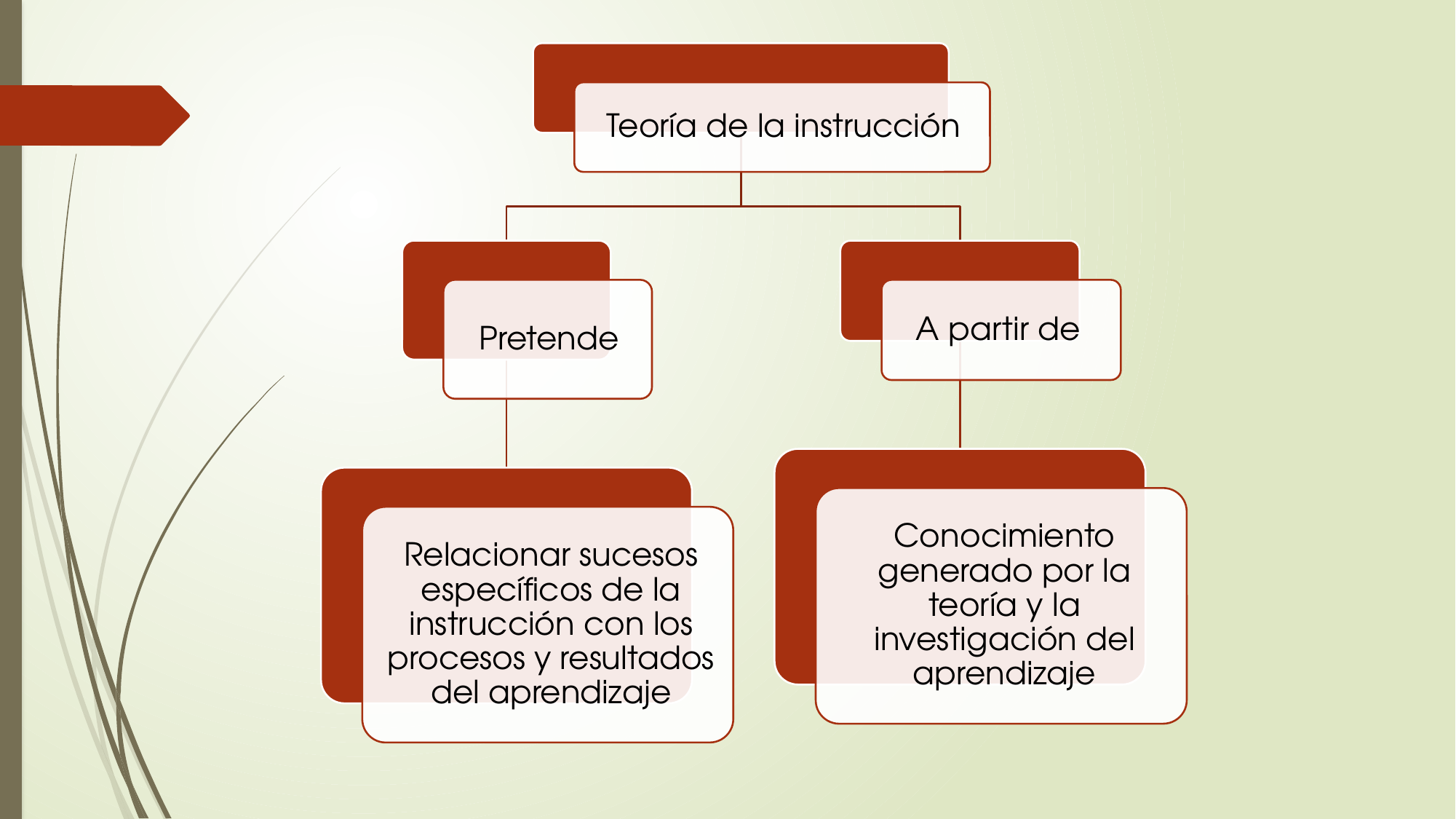

Teoría de la instrucción
Pretende
Relacionar sucesos específicos de la instrucción con los procesos y resultados del aprendizaje
A partir de
Conocimiento generado por la teoría y la investigación del aprendizaje